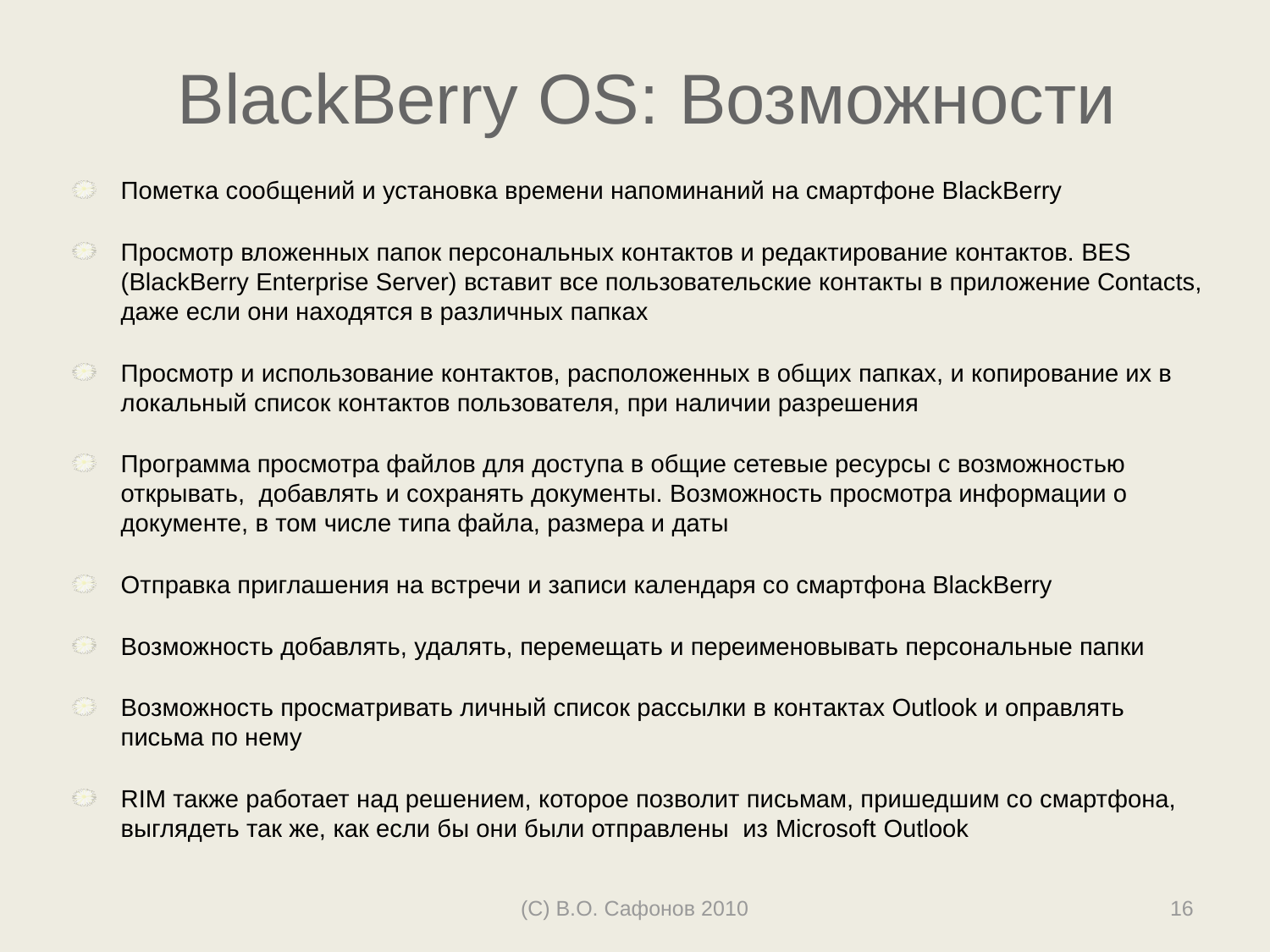

# BlackBerry OS: Возможности
Пометка сообщений и установка времени напоминаний на смартфоне BlackBerry
Просмотр вложенных папок персональных контактов и редактирование контактов. BES (BlackBerry Enterprise Server) вставит все пользовательские контакты в приложение Contacts, даже если они находятся в различных папках
Просмотр и использование контактов, расположенных в общих папках, и копирование их в локальный список контактов пользователя, при наличии разрешения
Программа просмотра файлов для доступа в общие сетевые ресурсы с возможностью открывать,  добавлять и сохранять документы. Возможность просмотра информации о документе, в том числе типа файла, размера и даты
Отправка приглашения на встречи и записи календаря со смартфона BlackBerry
Возможность добавлять, удалять, перемещать и переименовывать персональные папки
Возможность просматривать личный список рассылки в контактах Outlook и оправлять письма по нему
RIM также работает над решением, которое позволит письмам, пришедшим со смартфона, выглядеть так же, как если бы они были отправлены  из Microsoft Outlook

(С) В.О. Сафонов 2010
16